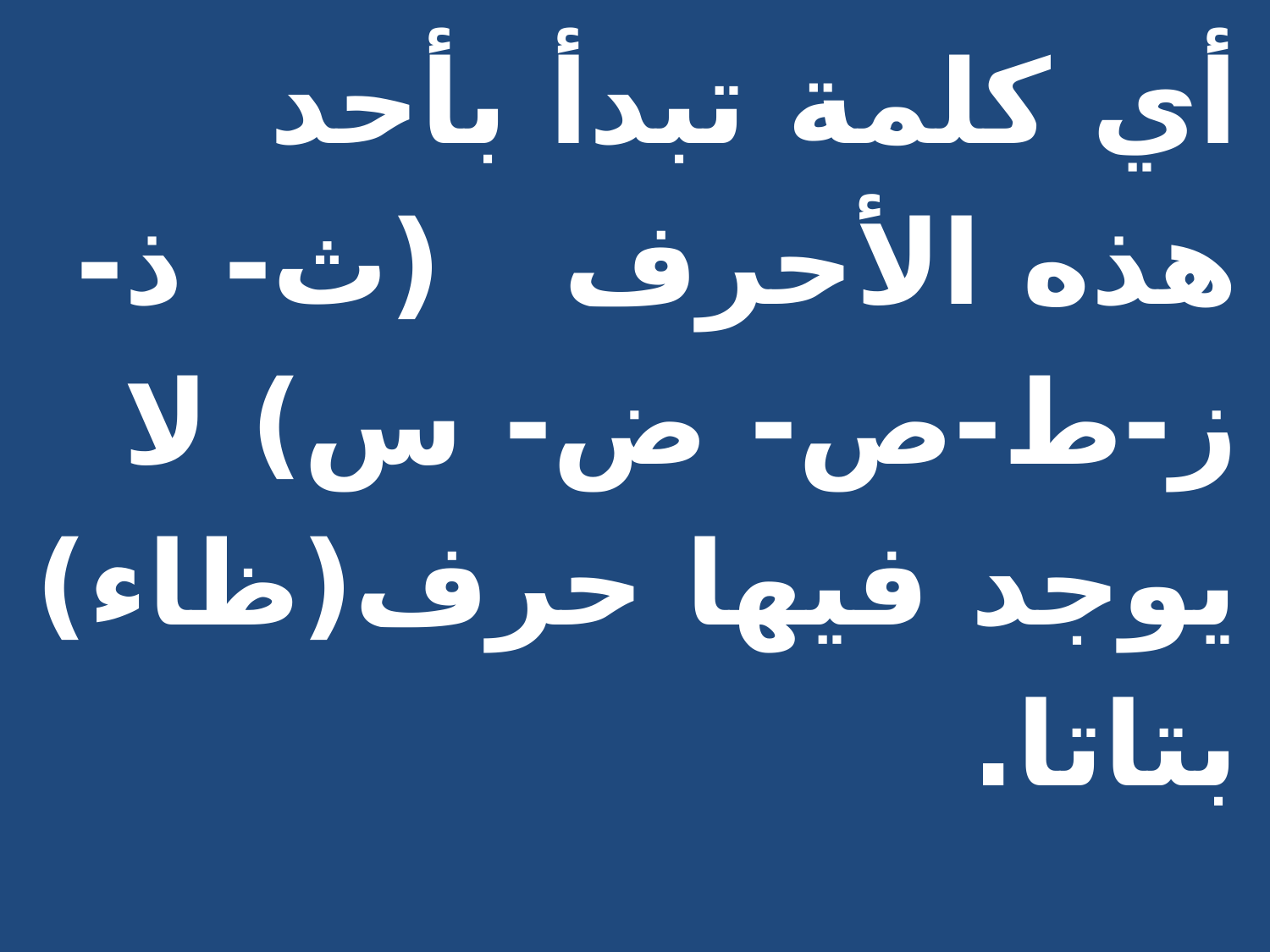

أي كلمة تبدأ بأحد هذه الأحرف   (ث- ذ- ز-ط-ص- ض- س) لا يوجد فيها حرف(ظاء) بتاتا.